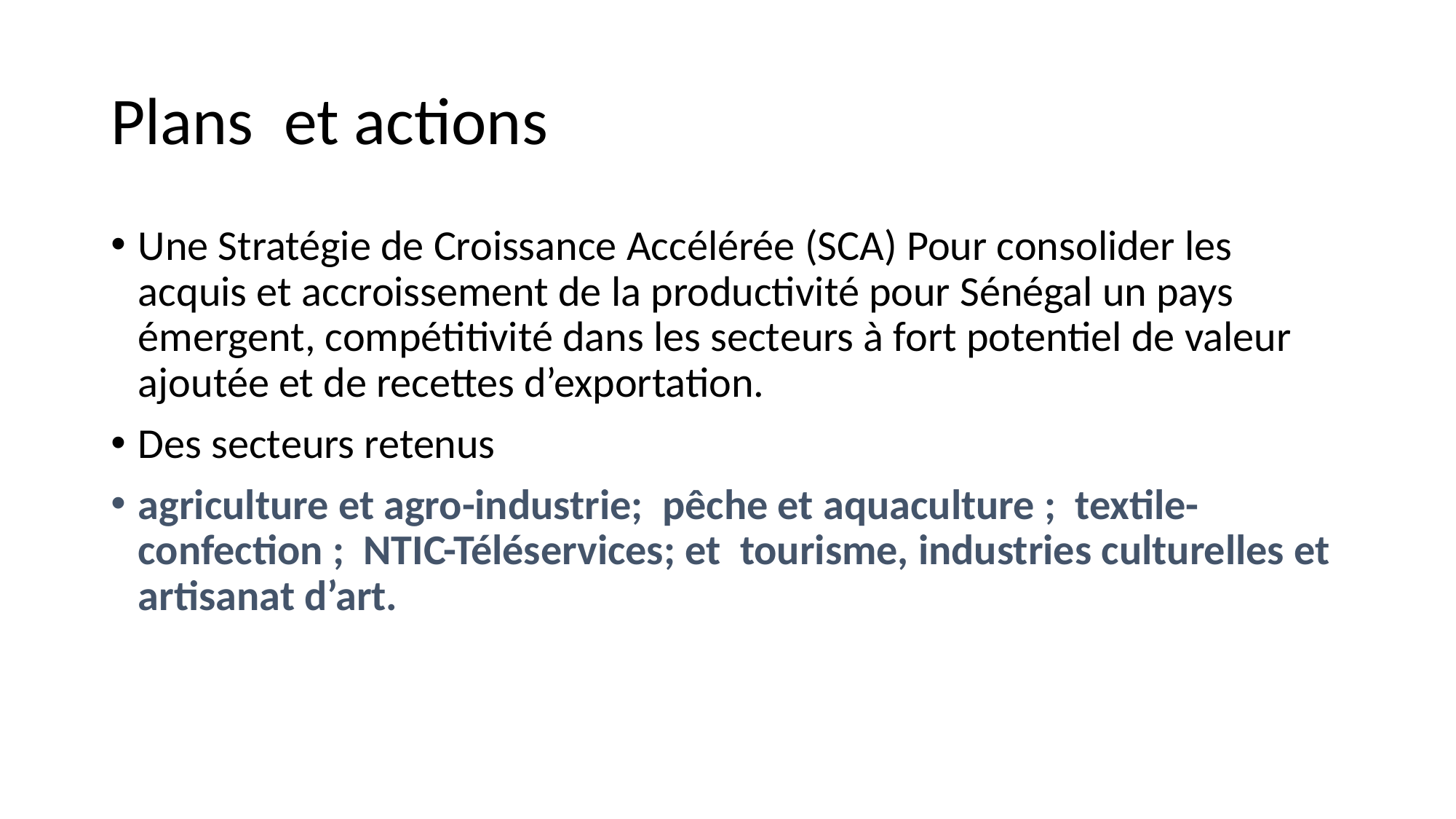

# Plans  et actions
Une Stratégie de Croissance Accélérée (SCA) Pour consolider les acquis et accroissement de la productivité pour Sénégal un pays émergent, compétitivité dans les secteurs à fort potentiel de valeur ajoutée et de recettes d’exportation.
Des secteurs retenus
agriculture et agro-industrie;  pêche et aquaculture ;  textile-confection ;  NTIC-Téléservices; et  tourisme, industries culturelles et artisanat d’art.